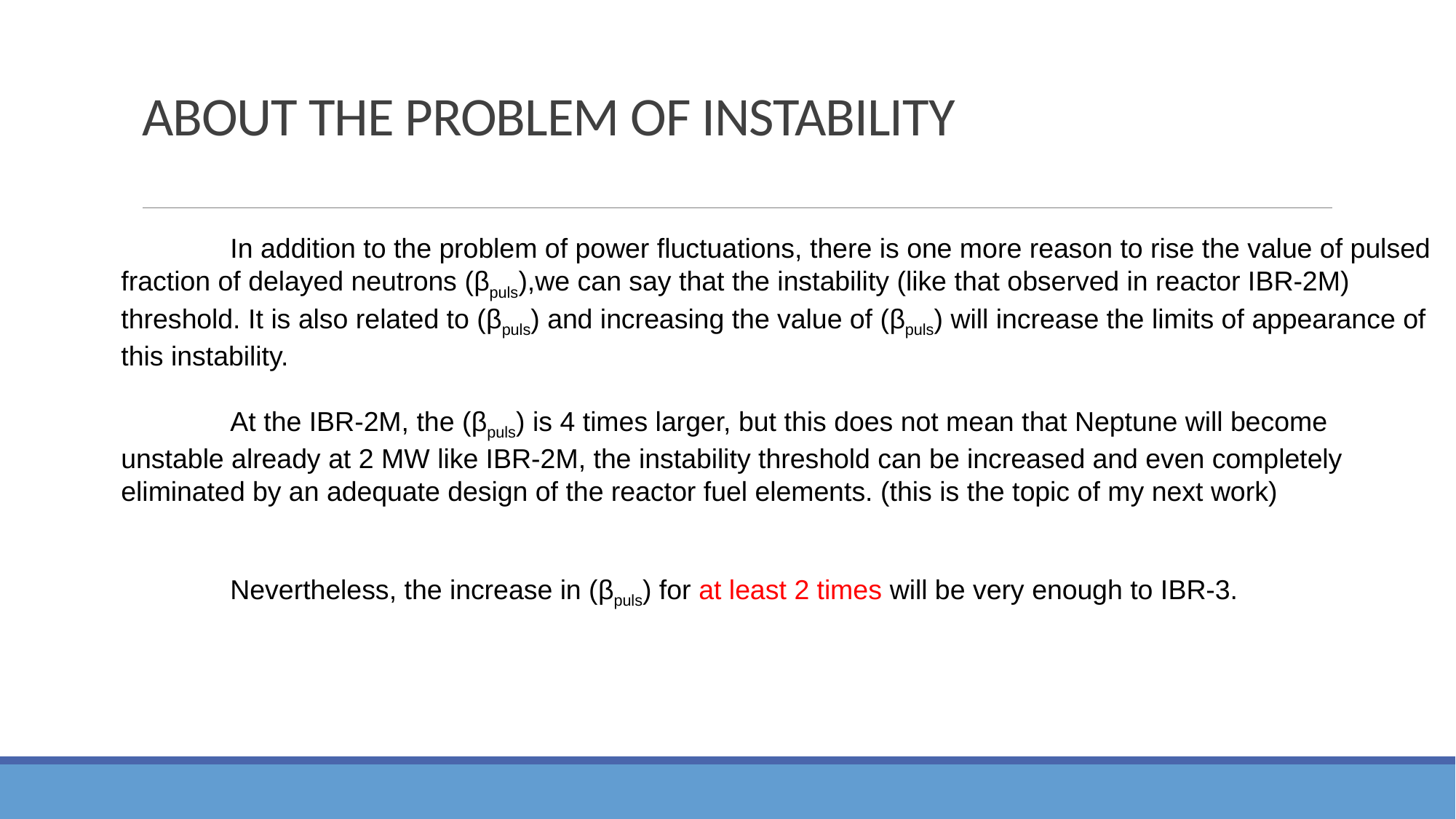

# ABOUT THE PROBLEM OF INSTABILITY
	In addition to the problem of power fluctuations, there is one more reason to rise the value of pulsed
fraction of delayed neutrons (βpuls),we can say that the instability (like that observed in reactor IBR-2M) threshold. It is also related to (βpuls) and increasing the value of (βpuls) will increase the limits of appearance of this instability.

	At the IBR-2M, the (βpuls) is 4 times larger, but this does not mean that Neptune will become unstable already at 2 MW like IBR-2M, the instability threshold can be increased and even completely eliminated by an adequate design of the reactor fuel elements. (this is the topic of my next work)

	Nevertheless, the increase in (βpuls) for at least 2 times will be very enough to IBR-3.